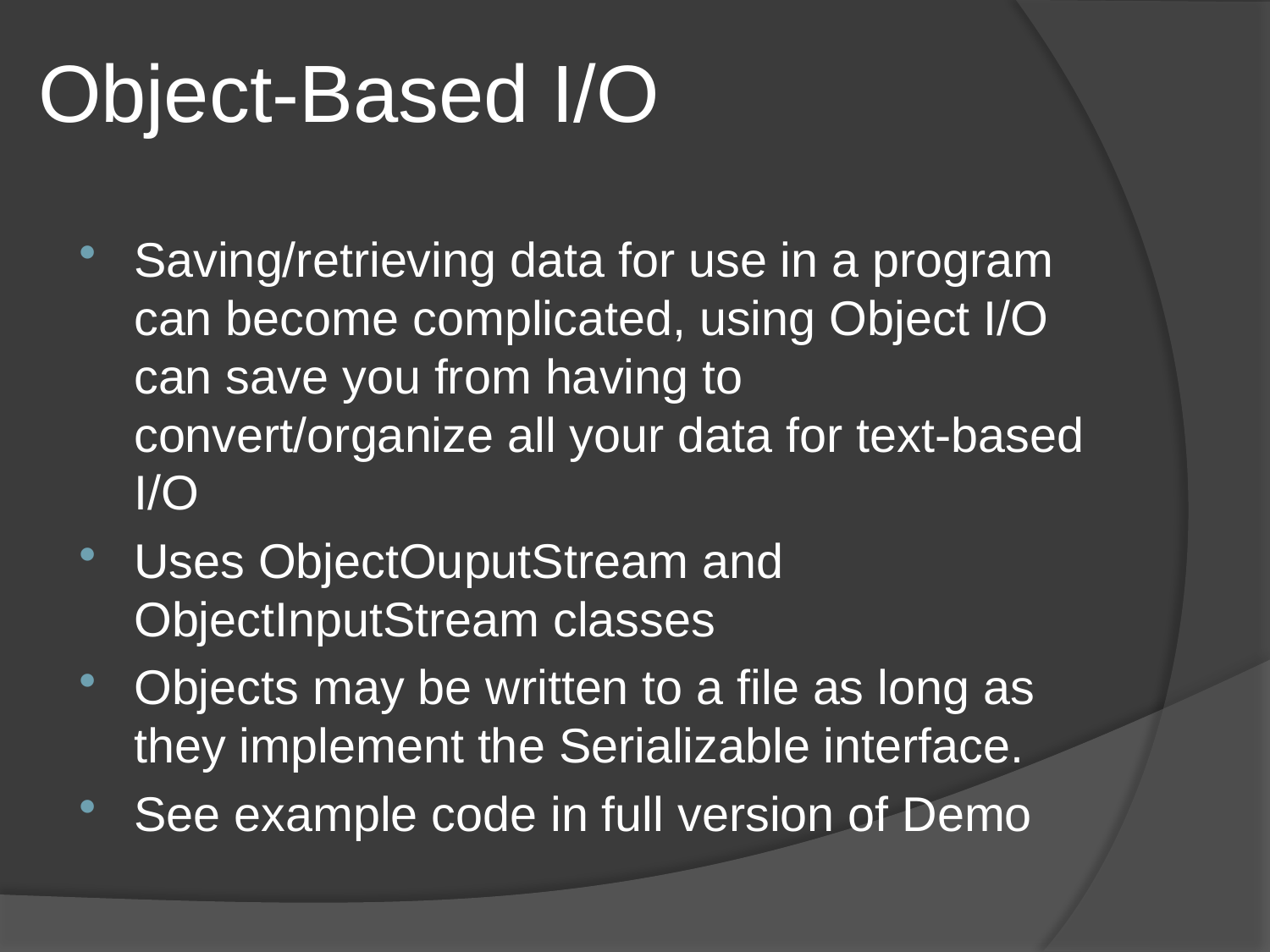

# Object-Based I/O
Saving/retrieving data for use in a program can become complicated, using Object I/O can save you from having to convert/organize all your data for text-based I/O
Uses ObjectOuputStream and ObjectInputStream classes
Objects may be written to a file as long as they implement the Serializable interface.
See example code in full version of Demo